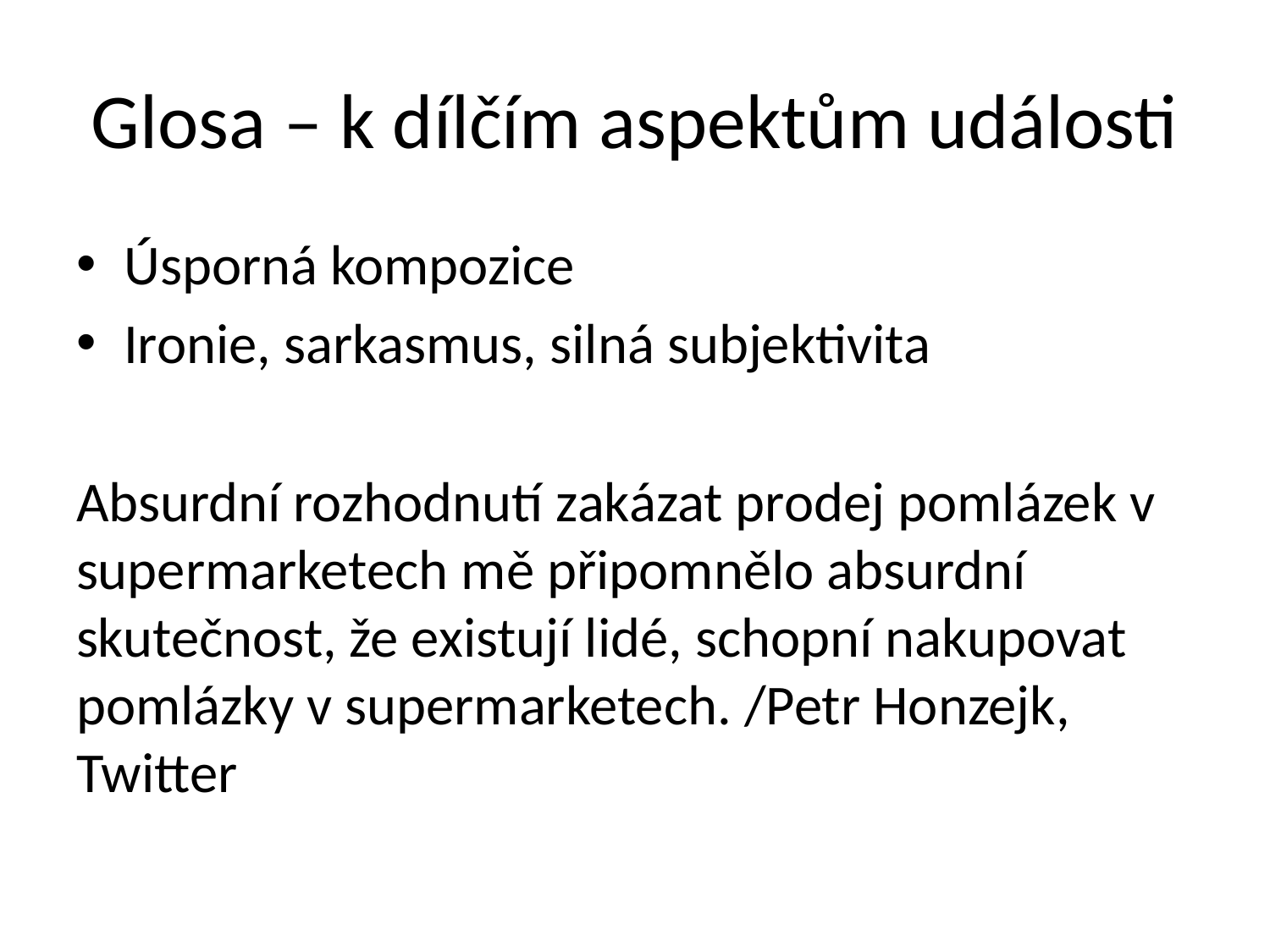

# Glosa – k dílčím aspektům události
Úsporná kompozice
Ironie, sarkasmus, silná subjektivita

Absurdní rozhodnutí zakázat prodej pomlázek v supermarketech mě připomnělo absurdní skutečnost, že existují lidé, schopní nakupovat pomlázky v supermarketech. /Petr Honzejk, Twitter